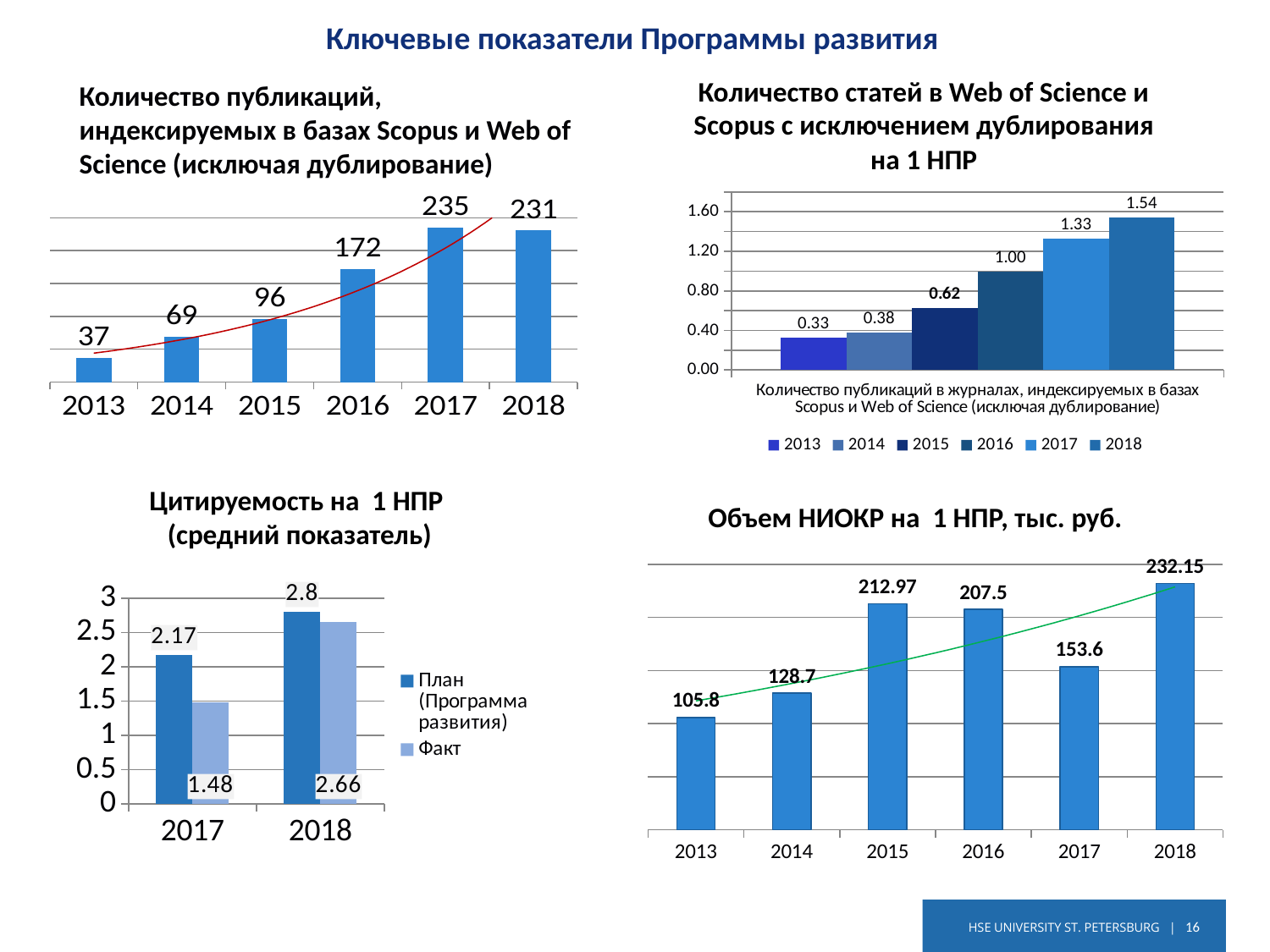

Ключевые показатели Программы развития
Количество статей в Web of Science и Scopus с исключением дублирования на 1 НПР
Количество публикаций, индексируемых в базах Scopus и Web of Science (исключая дублирование)

### Chart

| Category | 2013 | 2014 | 2015 | 2016 | 2017 | 2018 |
|---|---|---|---|---|---|---|
| Количество публикаций в журналах, индексируемых в базах Scopus и Web of Science (исключая дублирование) | 0.3251121076233184 | 0.38040503557744937 | 0.6229760986892829 | 0.9959217447839707 | 1.3305822289236304 | 1.5379423392151192 |

### Chart

| Category | Столбец2 |
|---|---|
| 2013 | 37.0 |
| 2014 | 69.0 |
| 2015 | 96.0 |
| 2016 | 172.0 |
| 2017 | 235.0 |
| 2018 | 231.0 |
Цитируемость на  1 НПР
(средний показатель)
Объем НИОКР на  1 НПР, тыс. руб.

### Chart

| Category | Объем НИОКР |
|---|---|
| 2013 | 105.8 |
| 2014 | 128.7 |
| 2015 | 212.97 |
| 2016 | 207.5 |
| 2017 | 153.6 |
| 2018 | 232.15 |

### Chart

| Category | План (Программа развития) | Факт |
|---|---|---|
| 2017 | 2.17 | 1.48 |
| 2018 | 2.8 | 2.66 |